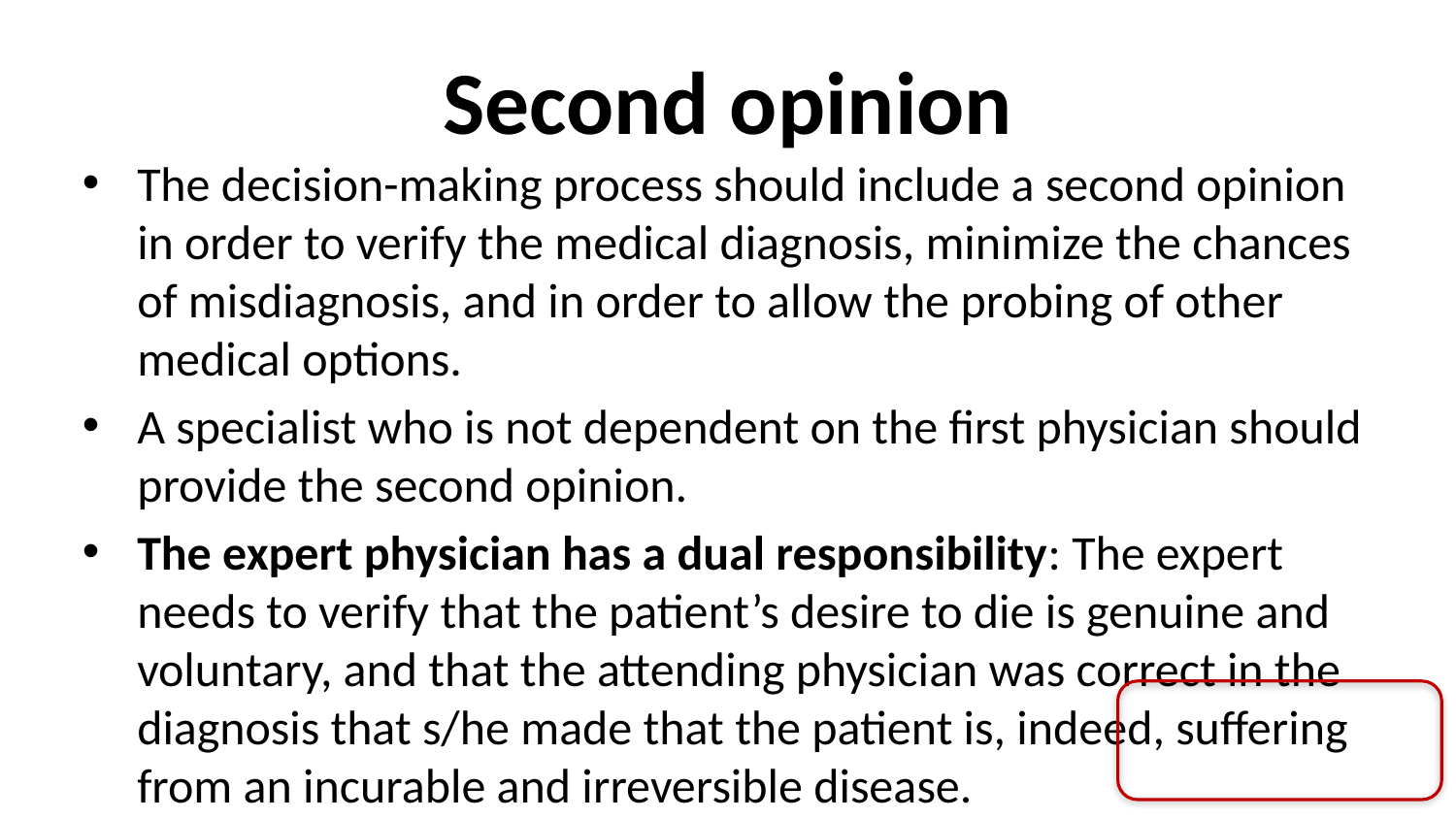

Second opinion
The decision-making process should include a second opinion in order to verify the medical diagnosis, minimize the chances of misdiagnosis, and in order to allow the probing of other medical options.
A specialist who is not dependent on the first physician should provide the second opinion.
The expert physician has a dual responsibility: The expert needs to verify that the patient’s desire to die is genuine and voluntary, and that the attending physician was correct in the diagnosis that s/he made that the patient is, indeed, suffering from an incurable and irreversible disease.